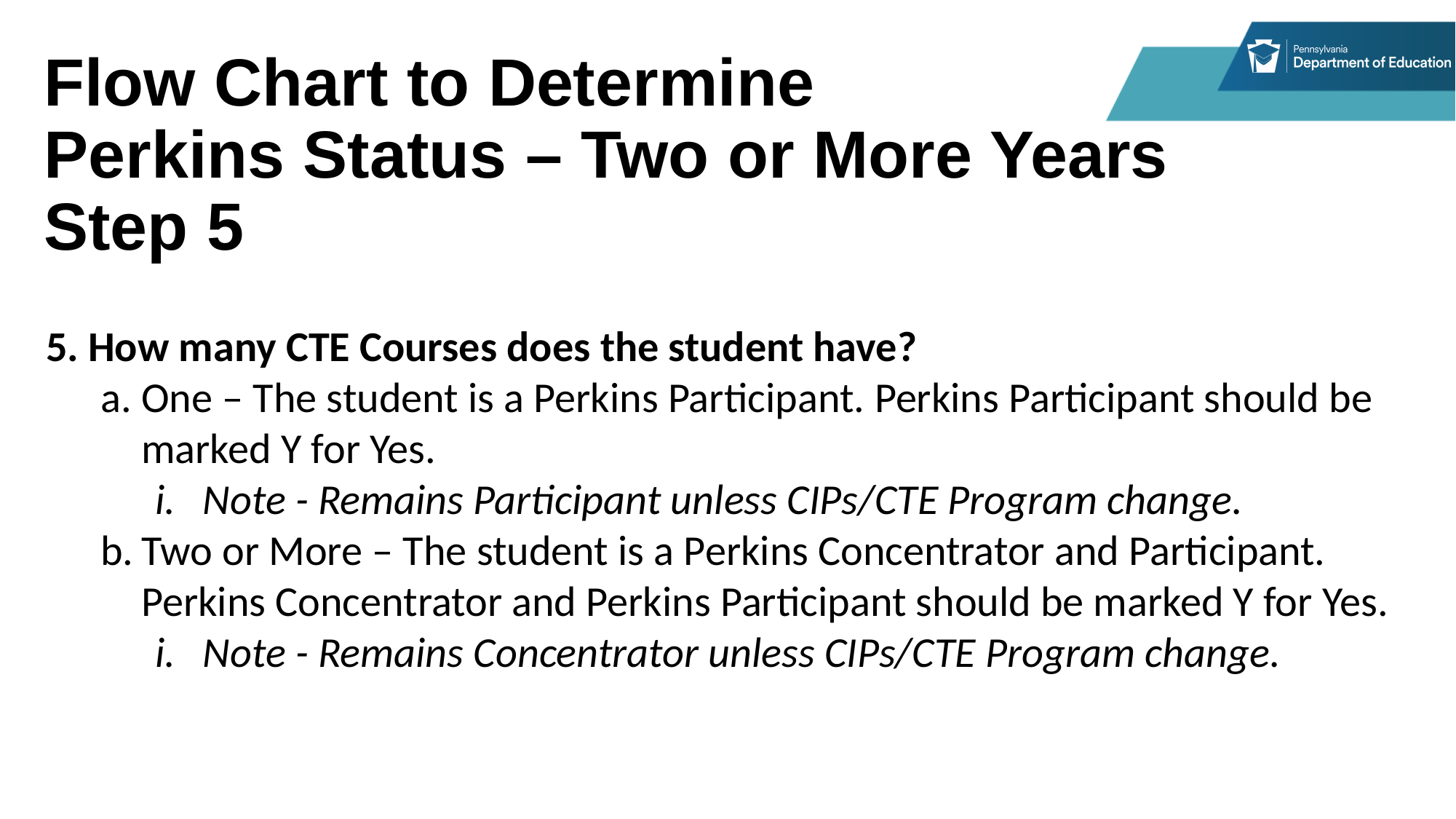

# Flow Chart to Determine Perkins Status – Two or More Years Step 5
5. How many CTE Courses does the student have?
One – The student is a Perkins Participant. Perkins Participant should be marked Y for Yes.
Note - Remains Participant unless CIPs/CTE Program change.
Two or More – The student is a Perkins Concentrator and Participant. Perkins Concentrator and Perkins Participant should be marked Y for Yes.
Note - Remains Concentrator unless CIPs/CTE Program change.